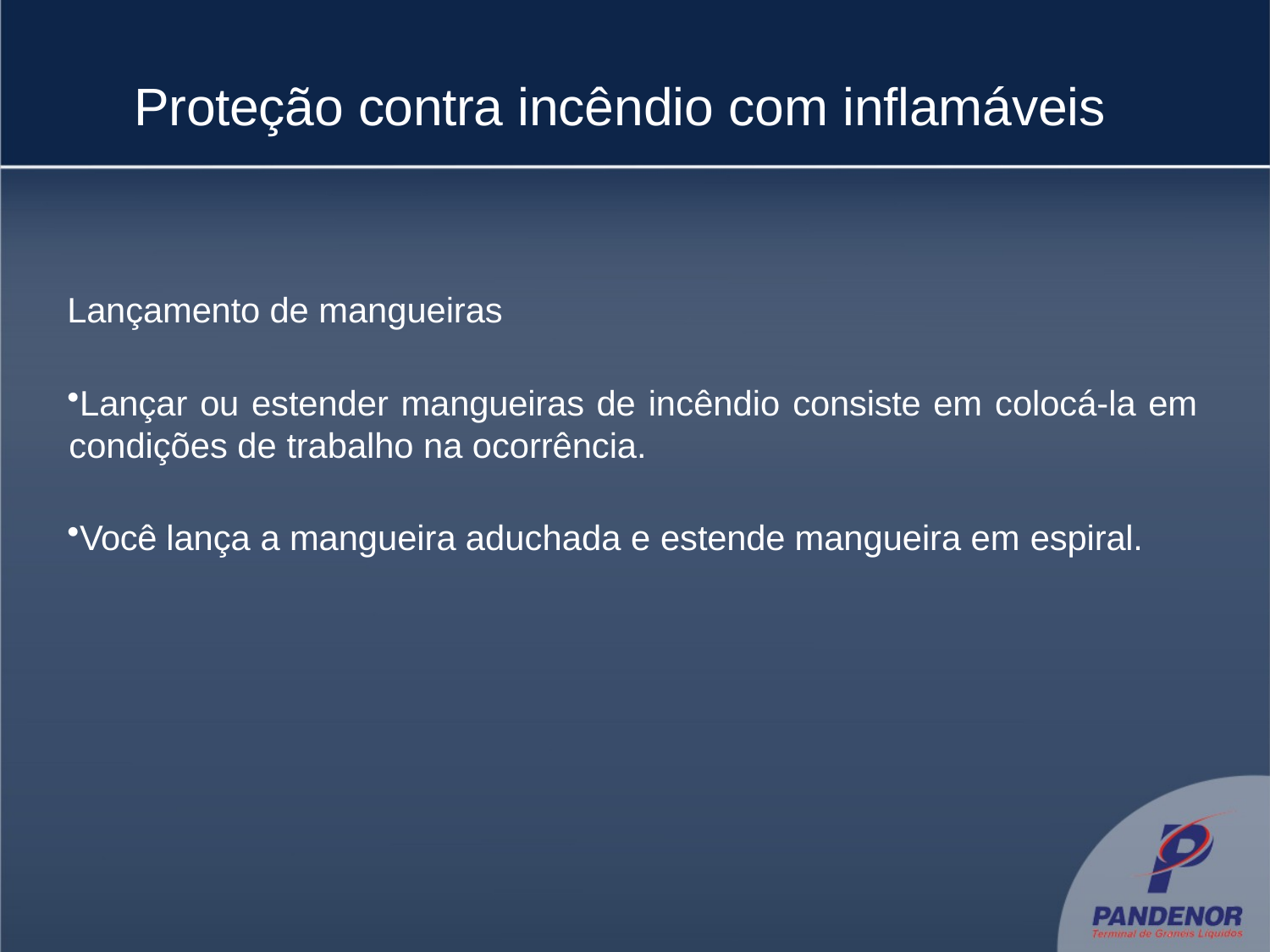

# Proteção contra incêndio com inflamáveis
Lançamento de mangueiras

Lançar ou estender mangueiras de incêndio consiste em colocá-la em  condições de trabalho na ocorrência.

Você lança a mangueira aduchada e estende mangueira em espiral.